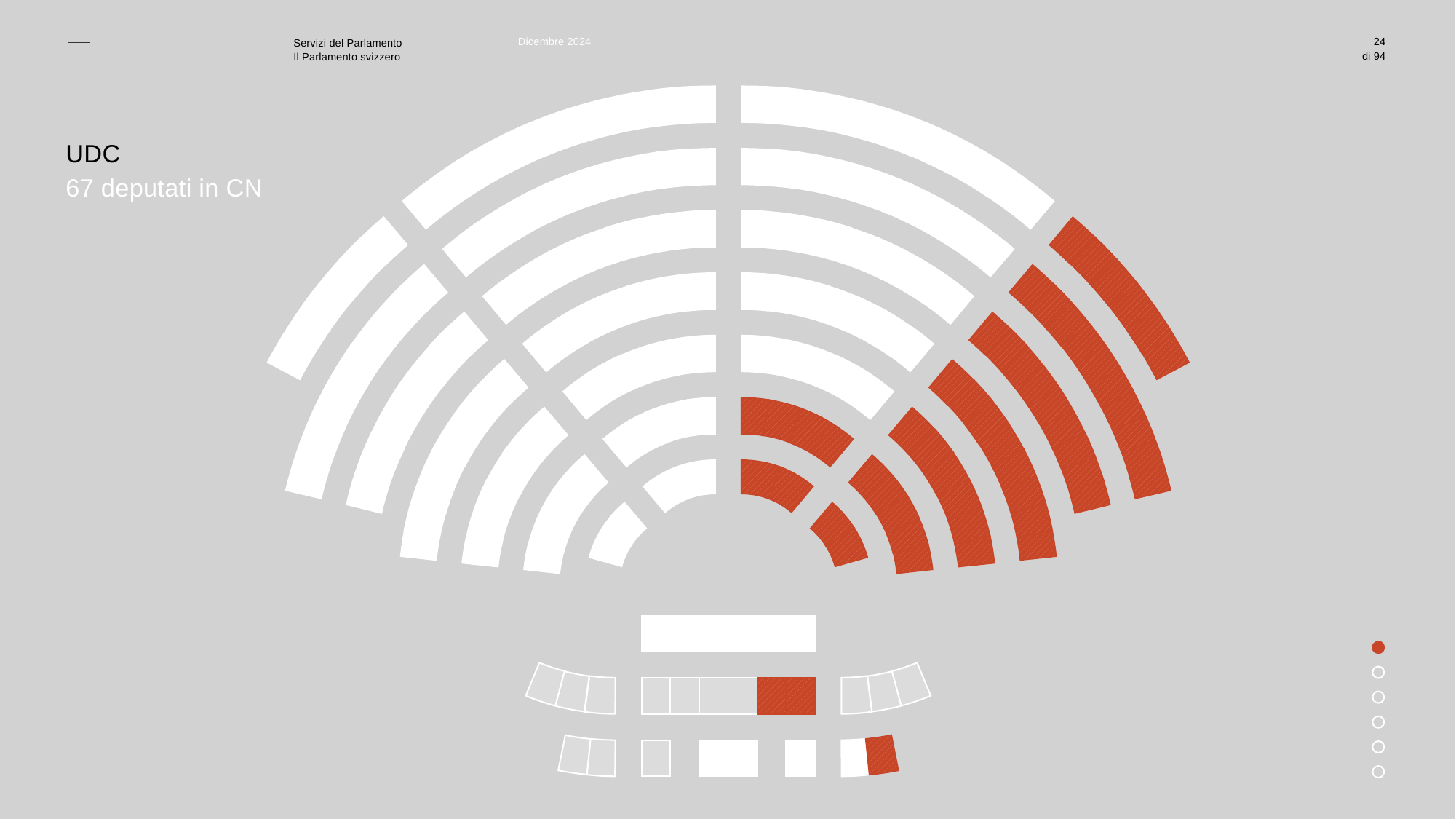

Dicembre 2024
24

UDC
67 deputati in CN